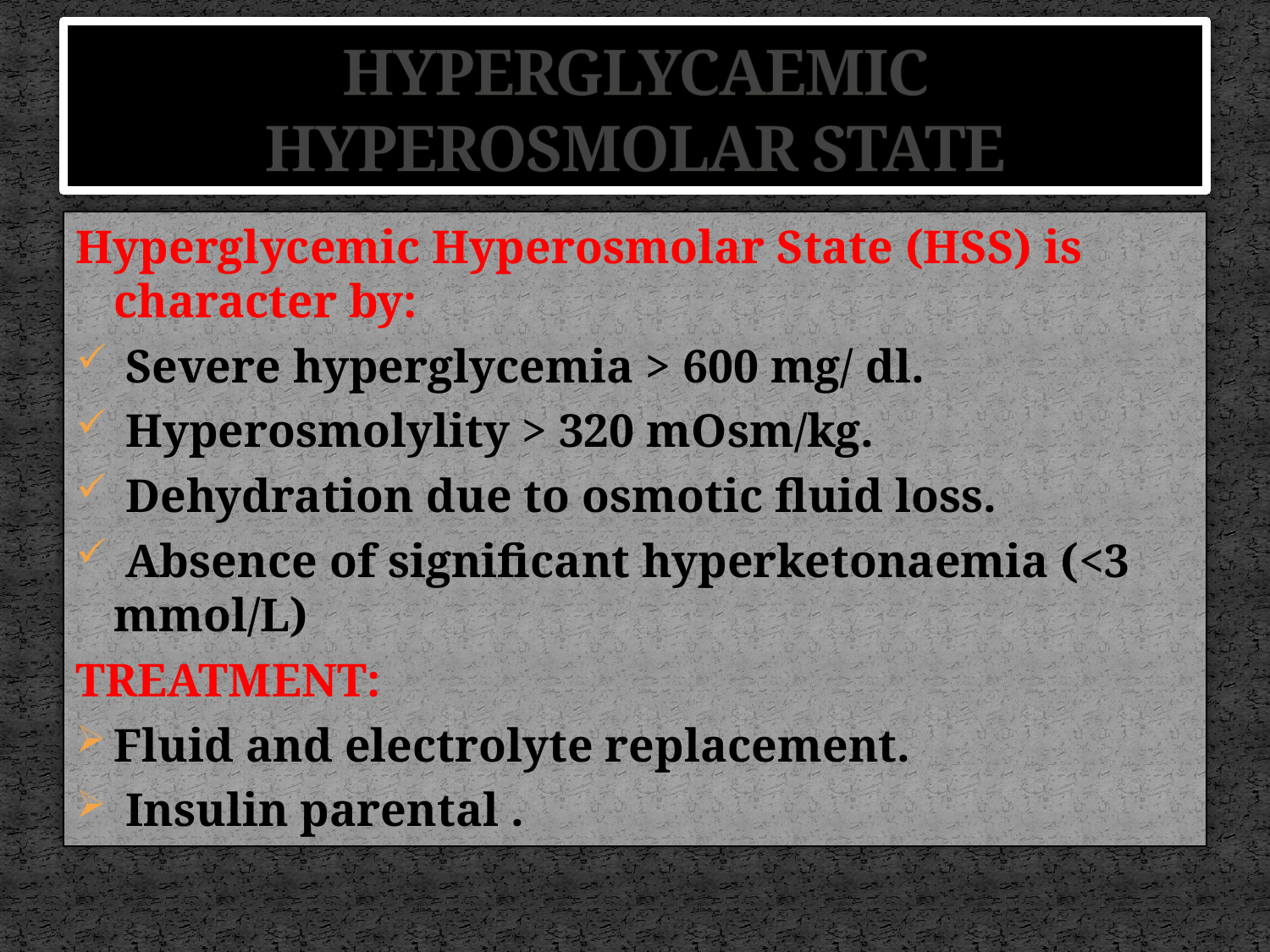

# HYPERGLYCAEMIC HYPEROSMOLAR STATE
Hyperglycemic Hyperosmolar State (HSS) is character by:
 Severe hyperglycemia > 600 mg/ dl.
 Hyperosmolylity > 320 mOsm/kg.
 Dehydration due to osmotic fluid loss.
 Absence of significant hyperketonaemia (<3 mmol/L)
TREATMENT:
Fluid and electrolyte replacement.
 Insulin parental .